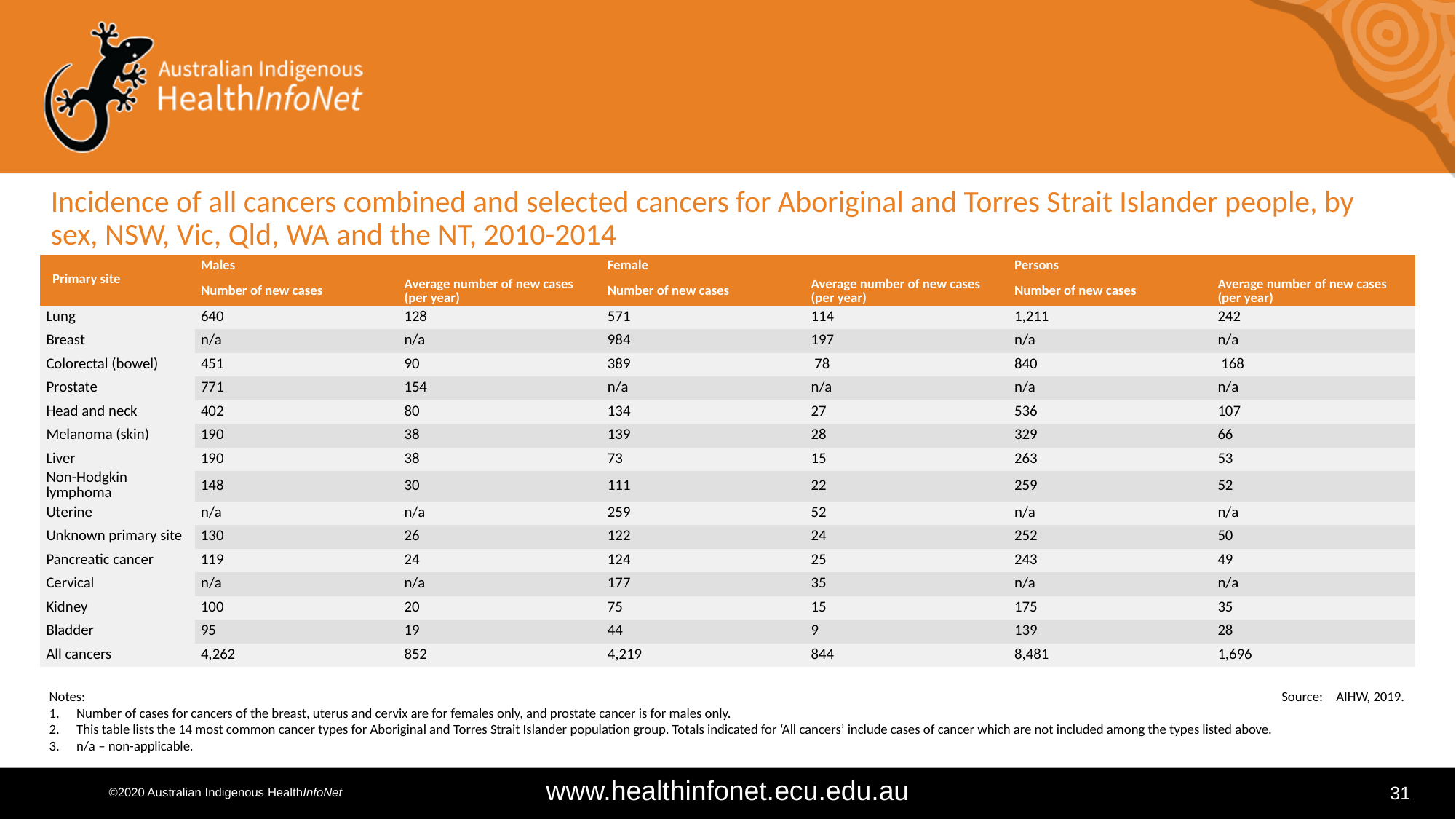

# Incidence of all cancers combined and selected cancers for Aboriginal and Torres Strait Islander people, by sex, NSW, Vic, Qld, WA and the NT, 2010-2014
| Primary site | Males |  | Female |  | Persons |  |
| --- | --- | --- | --- | --- | --- | --- |
|  | Number of new cases | Average number of new cases (per year) | Number of new cases | Average number of new cases (per year) | Number of new cases | Average number of new cases (per year) |
| Lung | 640 | 128 | 571 | 114 | 1,211 | 242 |
| Breast | n/a | n/a | 984 | 197 | n/a | n/a |
| Colorectal (bowel) | 451 | 90 | 389 | 78 | 840 | 168 |
| Prostate | 771 | 154 | n/a | n/a | n/a | n/a |
| Head and neck | 402 | 80 | 134 | 27 | 536 | 107 |
| Melanoma (skin) | 190 | 38 | 139 | 28 | 329 | 66 |
| Liver | 190 | 38 | 73 | 15 | 263 | 53 |
| Non-Hodgkin lymphoma | 148 | 30 | 111 | 22 | 259 | 52 |
| Uterine | n/a | n/a | 259 | 52 | n/a | n/a |
| Unknown primary site | 130 | 26 | 122 | 24 | 252 | 50 |
| Pancreatic cancer | 119 | 24 | 124 | 25 | 243 | 49 |
| Cervical | n/a | n/a | 177 | 35 | n/a | n/a |
| Kidney | 100 | 20 | 75 | 15 | 175 | 35 |
| Bladder | 95 | 19 | 44 | 9 | 139 | 28 |
| All cancers | 4,262 | 852 | 4,219 | 844 | 8,481 | 1,696 |
Notes:
Number of cases for cancers of the breast, uterus and cervix are for females only, and prostate cancer is for males only.
This table lists the 14 most common cancer types for Aboriginal and Torres Strait Islander population group. Totals indicated for ‘All cancers’ include cases of cancer which are not included among the types listed above.
n/a – non-applicable.
Source: 	AIHW, 2019.